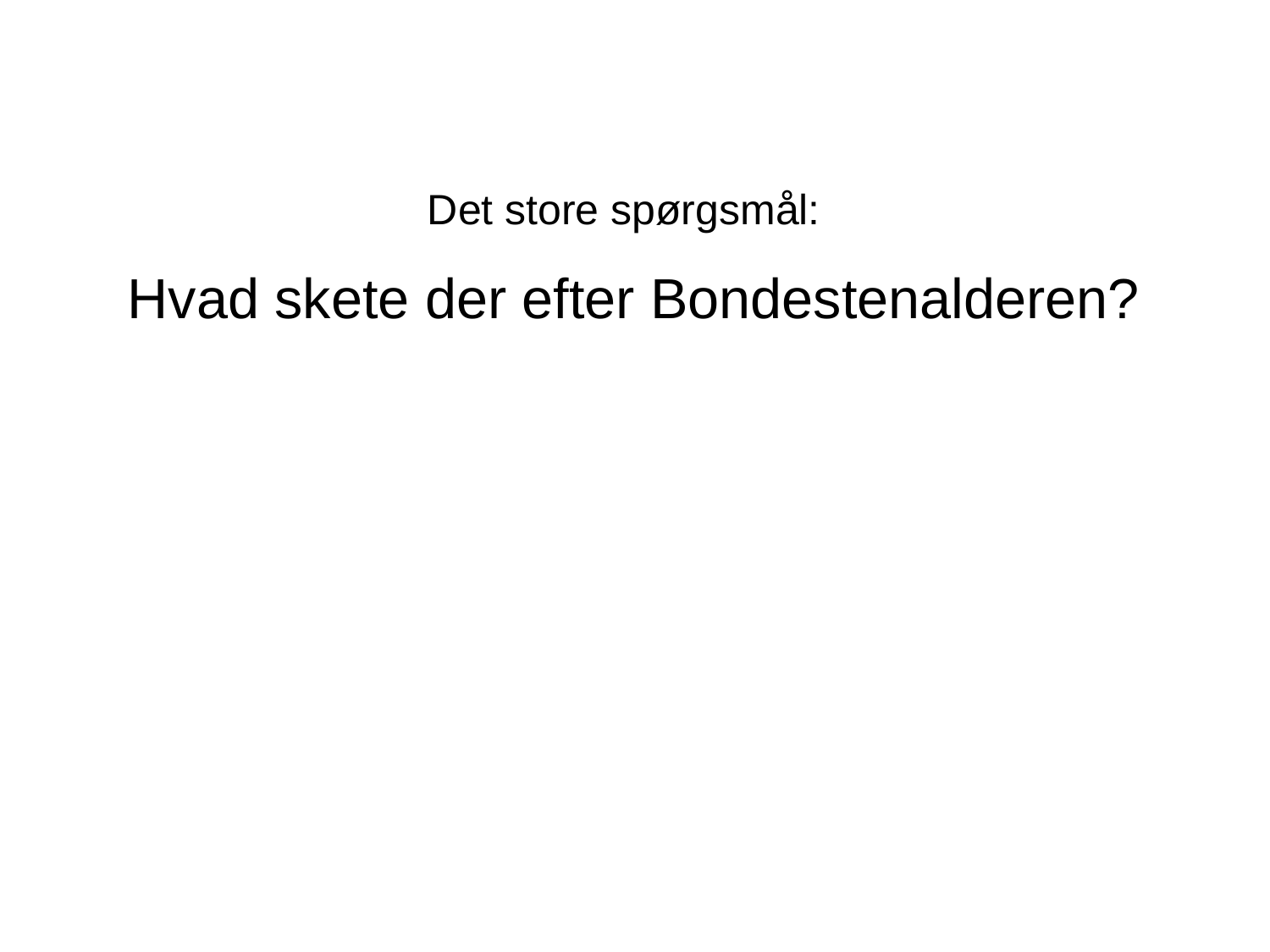

Det store spørgsmål:
Hvad skete der efter Bondestenalderen?